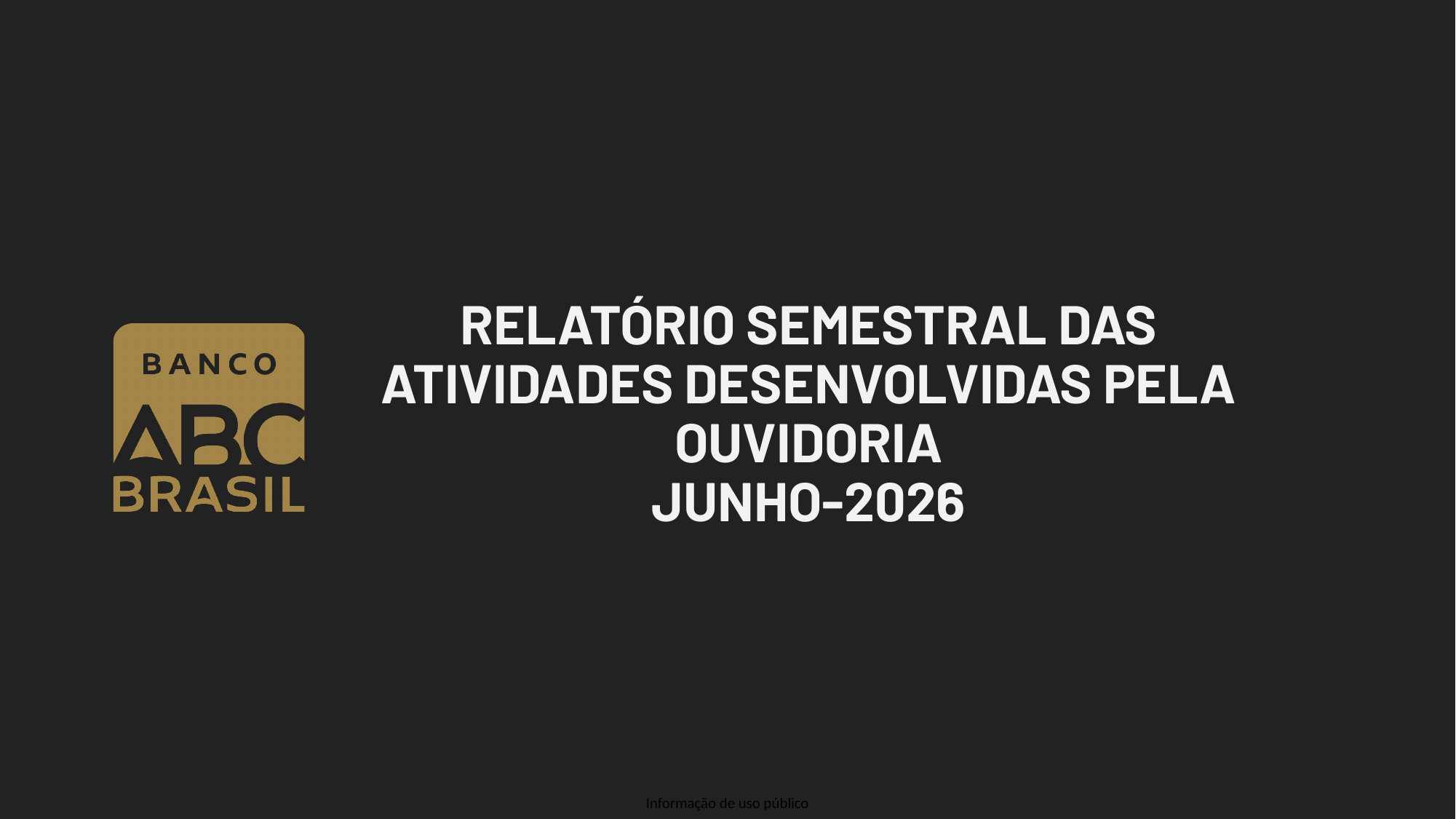

# RELATÓRIO SEMESTRAL DAS ATIVIDADES DESENVOLVIDAS PELA OUVIDORIA JUNHO-2026